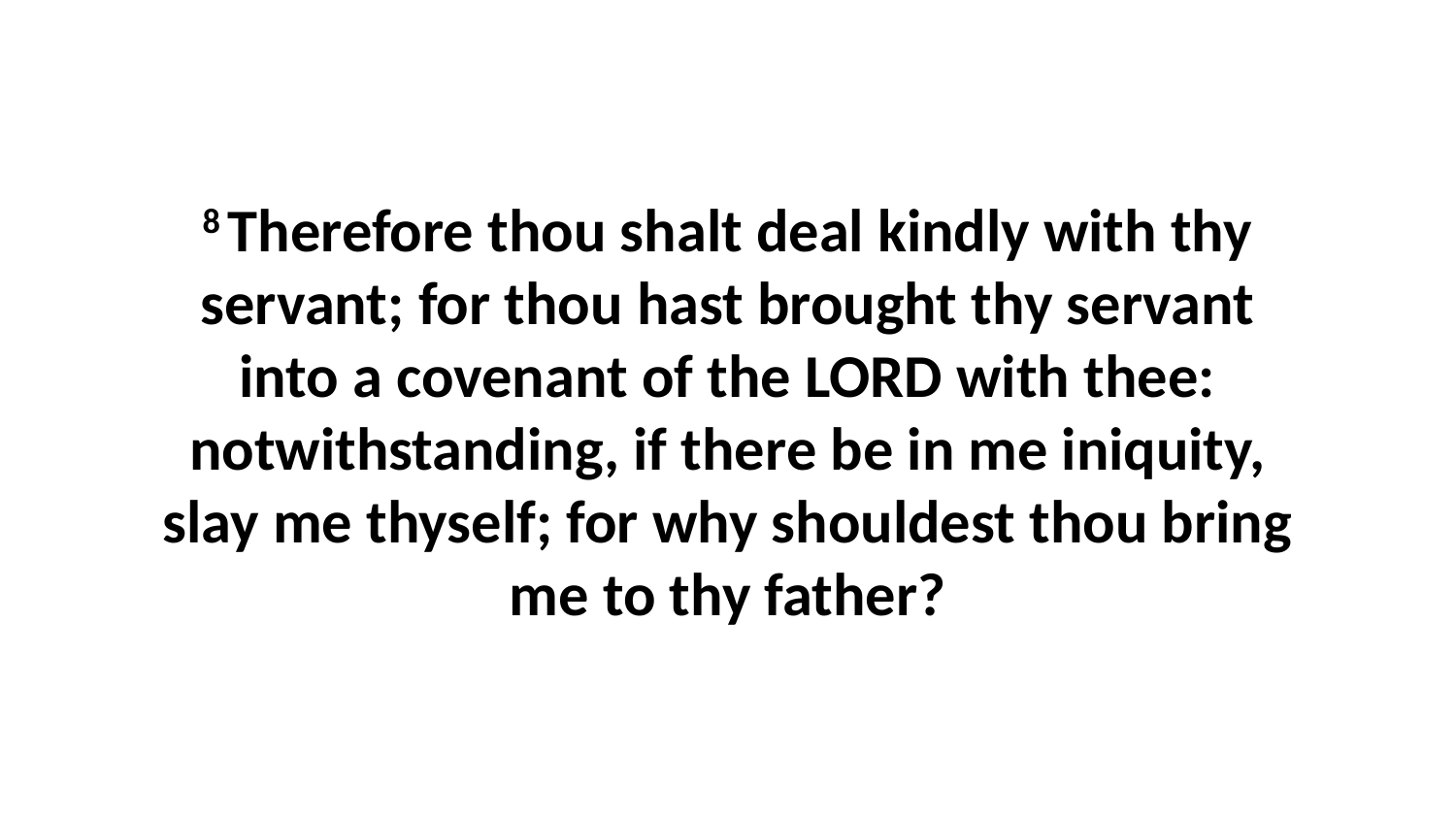

8 Therefore thou shalt deal kindly with thy servant; for thou hast brought thy servant into a covenant of the LORD with thee: notwithstanding, if there be in me iniquity, slay me thyself; for why shouldest thou bring me to thy father?